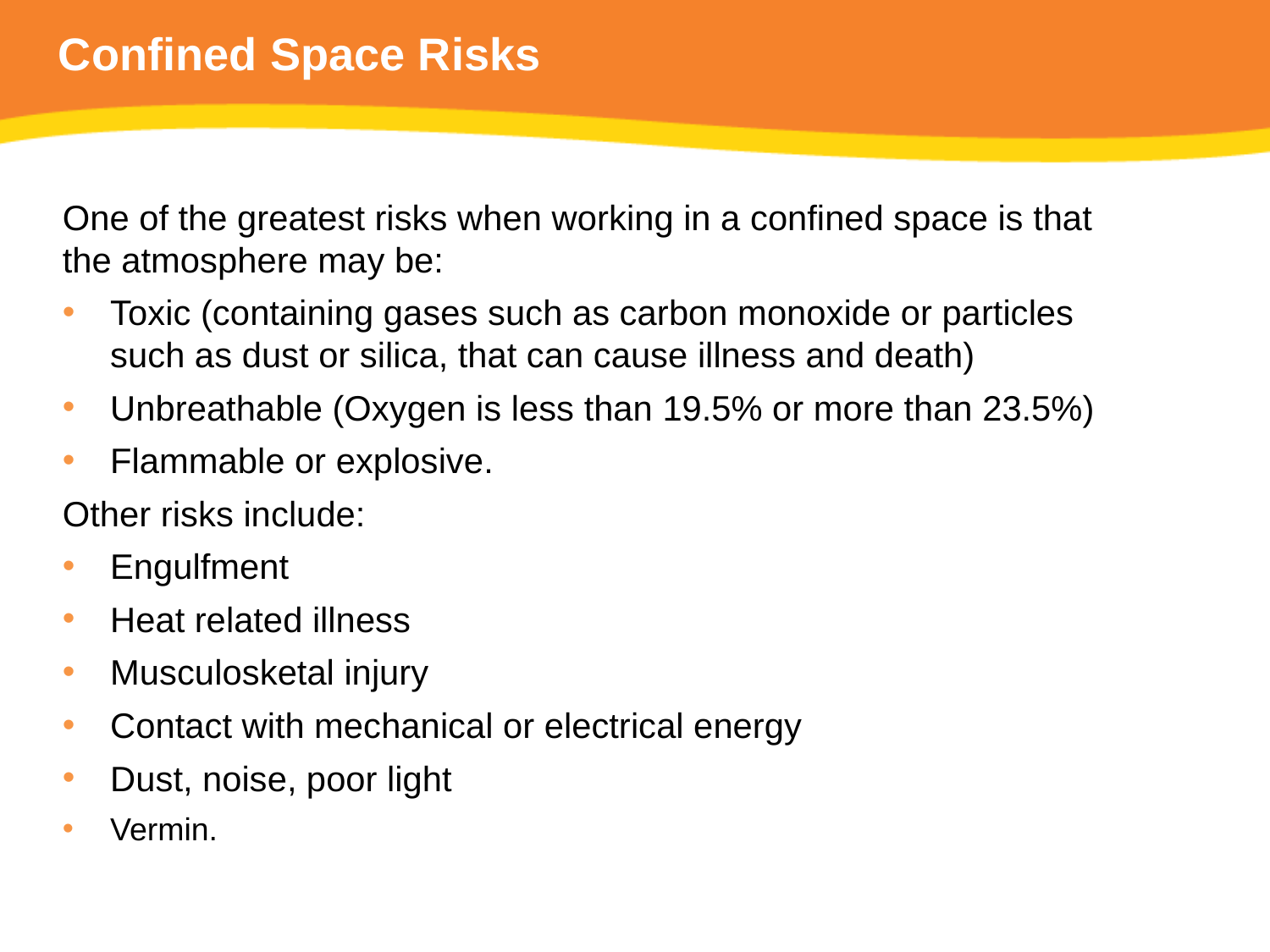

# Confined Space Risks
One of the greatest risks when working in a confined space is that the atmosphere may be:
Toxic (containing gases such as carbon monoxide or particles such as dust or silica, that can cause illness and death)
Unbreathable (Oxygen is less than 19.5% or more than 23.5%)
Flammable or explosive.
Other risks include:
Engulfment
Heat related illness
Musculosketal injury
Contact with mechanical or electrical energy
Dust, noise, poor light
Vermin.